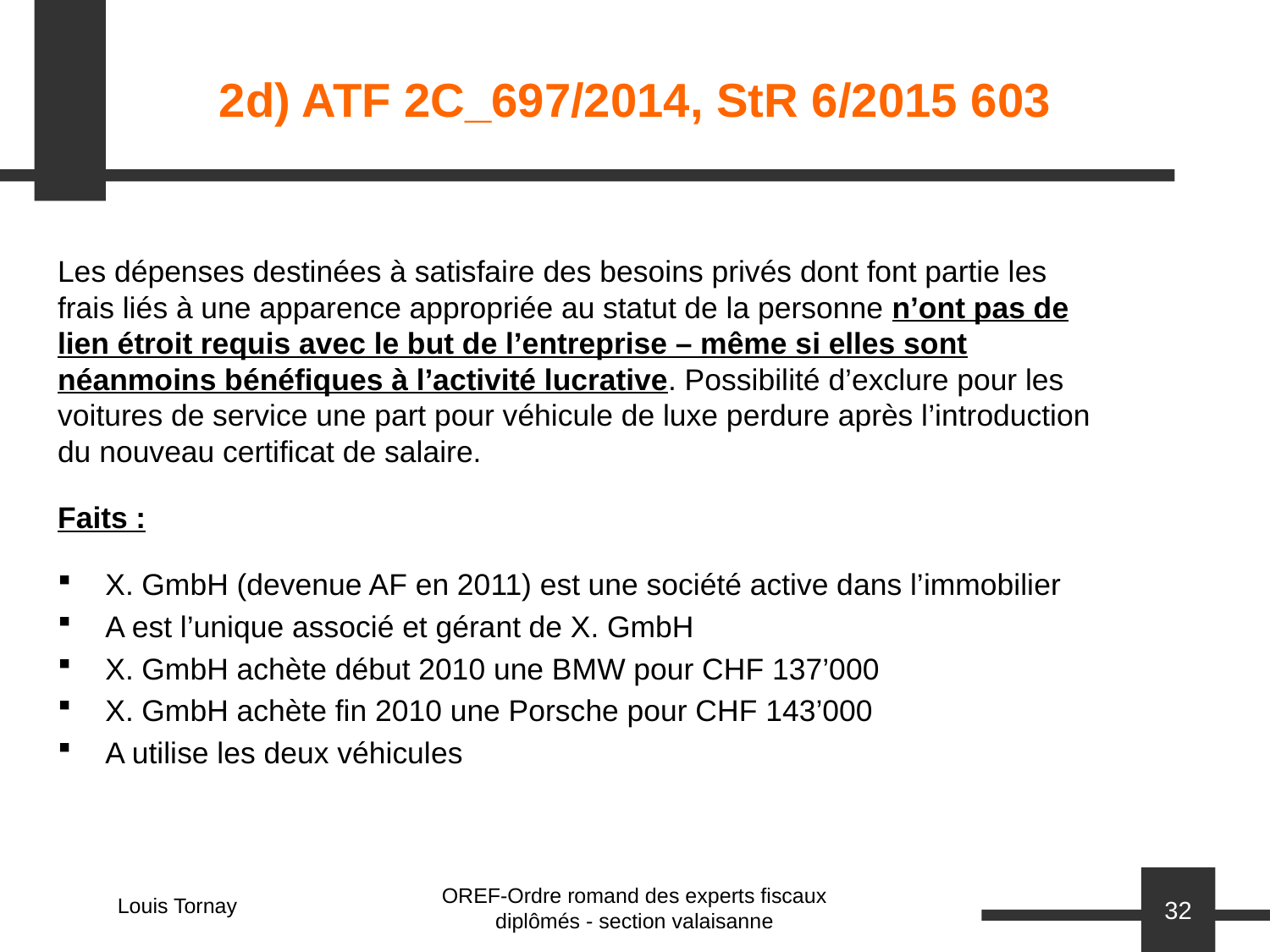

# 2d) ATF 2C_697/2014, StR 6/2015 603
Les dépenses destinées à satisfaire des besoins privés dont font partie les frais liés à une apparence appropriée au statut de la personne n’ont pas de lien étroit requis avec le but de l’entreprise – même si elles sont néanmoins bénéfiques à l’activité lucrative. Possibilité d’exclure pour les voitures de service une part pour véhicule de luxe perdure après l’introduction du nouveau certificat de salaire.

Faits :

X. GmbH (devenue AF en 2011) est une société active dans l’immobilier
A est l’unique associé et gérant de X. GmbH
X. GmbH achète début 2010 une BMW pour CHF 137’000
X. GmbH achète fin 2010 une Porsche pour CHF 143’000
A utilise les deux véhicules

OREF-Ordre romand des experts fiscaux diplômés - section valaisanne